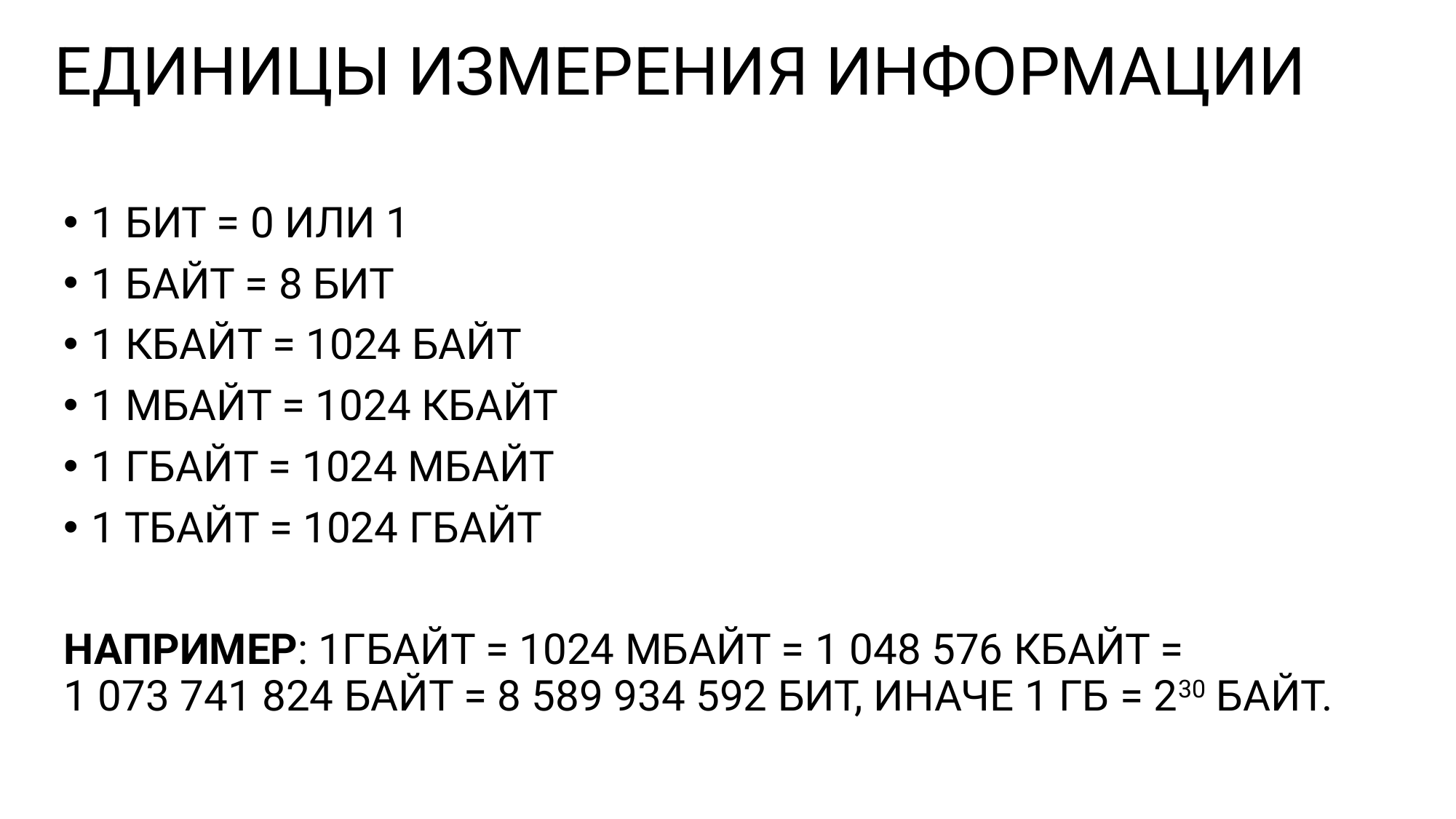

# ЕДИНИЦЫ ИЗМЕРЕНИЯ ИНФОРМАЦИИ
1 БИТ = 0 ИЛИ 1
1 БАЙТ = 8 БИТ
1 КБАЙТ = 1024 БАЙТ
1 МБАЙТ = 1024 КБАЙТ
1 ГБАЙТ = 1024 МБАЙТ
1 ТБАЙТ = 1024 ГБАЙТ

НАПРИМЕР: 1ГБАЙТ = 1024 МБАЙТ = 1 048 576 КБАЙТ = 1 073 741 824 БАЙТ = 8 589 934 592 БИТ, ИНАЧЕ 1 ГБ = 230 БАЙТ.